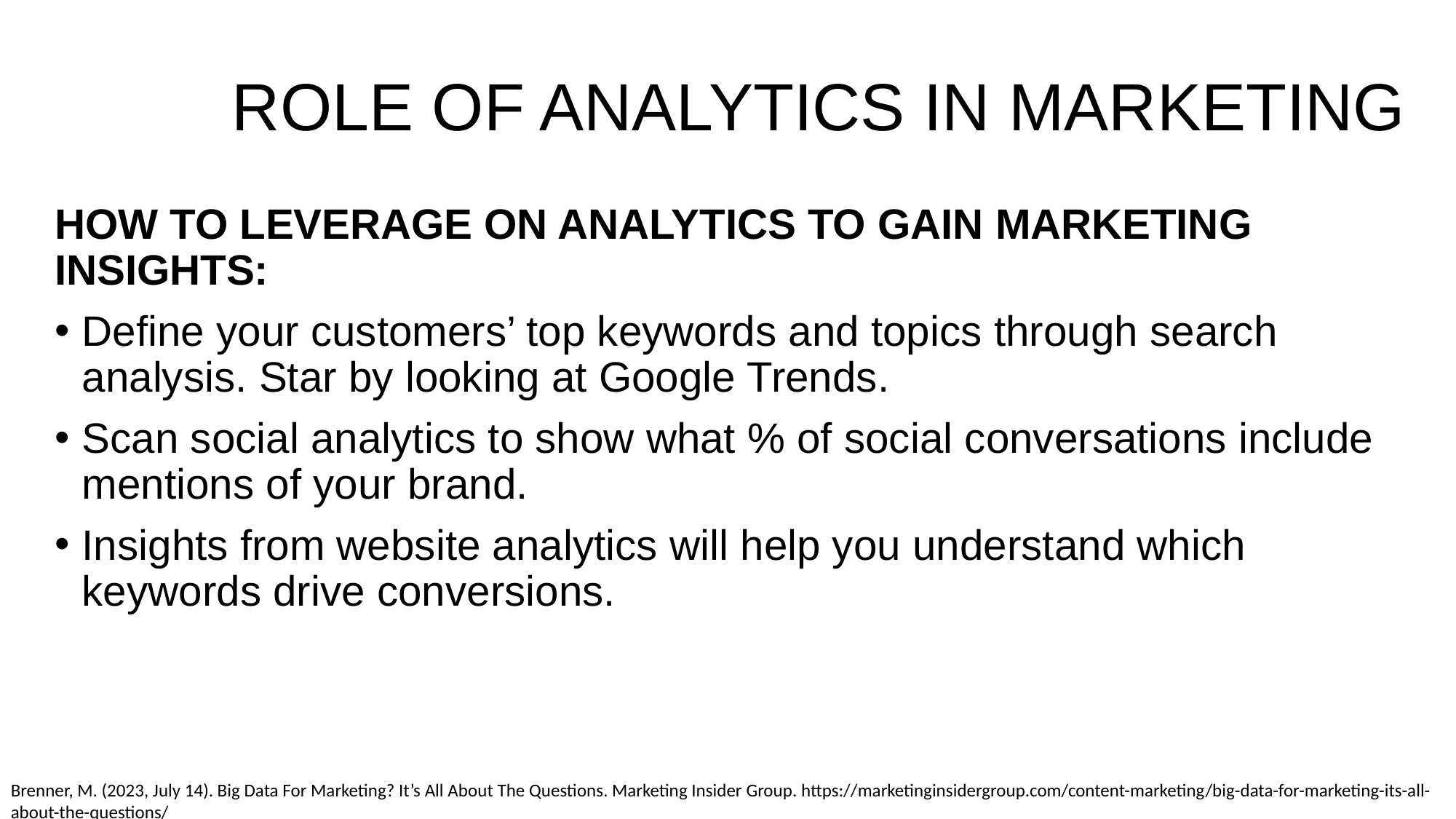

# ROLE OF ANALYTICS IN MARKETING
HOW TO LEVERAGE ON ANALYTICS TO GAIN MARKETING INSIGHTS:
Define your customers’ top keywords and topics through search analysis. Star by looking at Google Trends.
Scan social analytics to show what % of social conversations include mentions of your brand.
Insights from website analytics will help you understand which keywords drive conversions.
Brenner, M. (2023, July 14). Big Data For Marketing? It’s All About The Questions. Marketing Insider Group. https://marketinginsidergroup.com/content-marketing/big-data-for-marketing-its-all-about-the-questions/